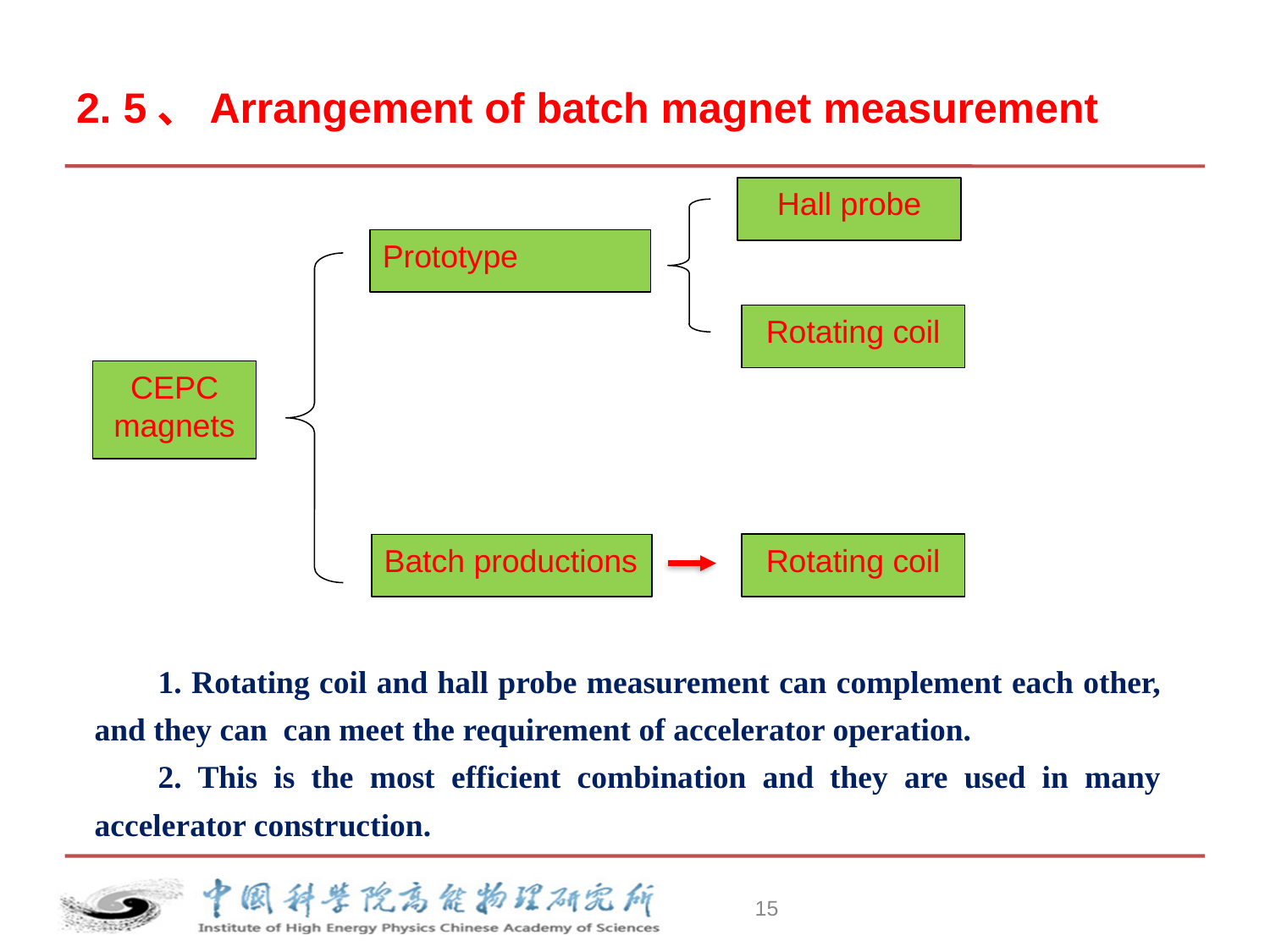

2. 5、Arrangement of batch magnet measurement
Hall probe

Prototype

Rotating coil
CEPC magnets
Rotating coil
Batch productions
1. Rotating coil and hall probe measurement can complement each other, and they can  can meet the requirement of accelerator operation.
2. This is the most efficient combination and they are used in many accelerator construction.
15